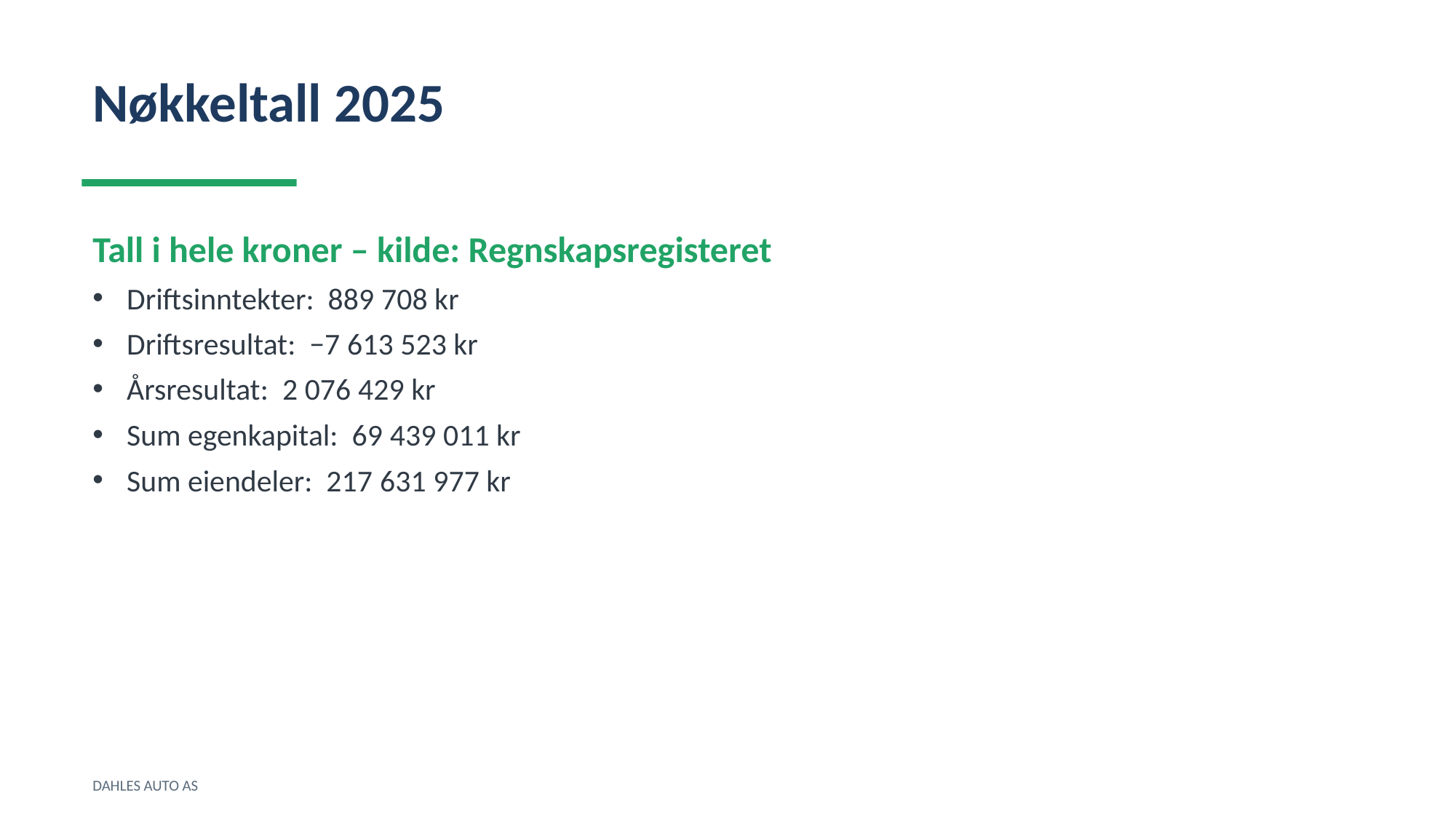

Nøkkeltall 2025

Tall i hele kroner – kilde: Regnskapsregisteret
Driftsinntekter:  889 708 kr
Driftsresultat:  −7 613 523 kr
Årsresultat:  2 076 429 kr
Sum egenkapital:  69 439 011 kr
Sum eiendeler:  217 631 977 kr
DAHLES AUTO AS